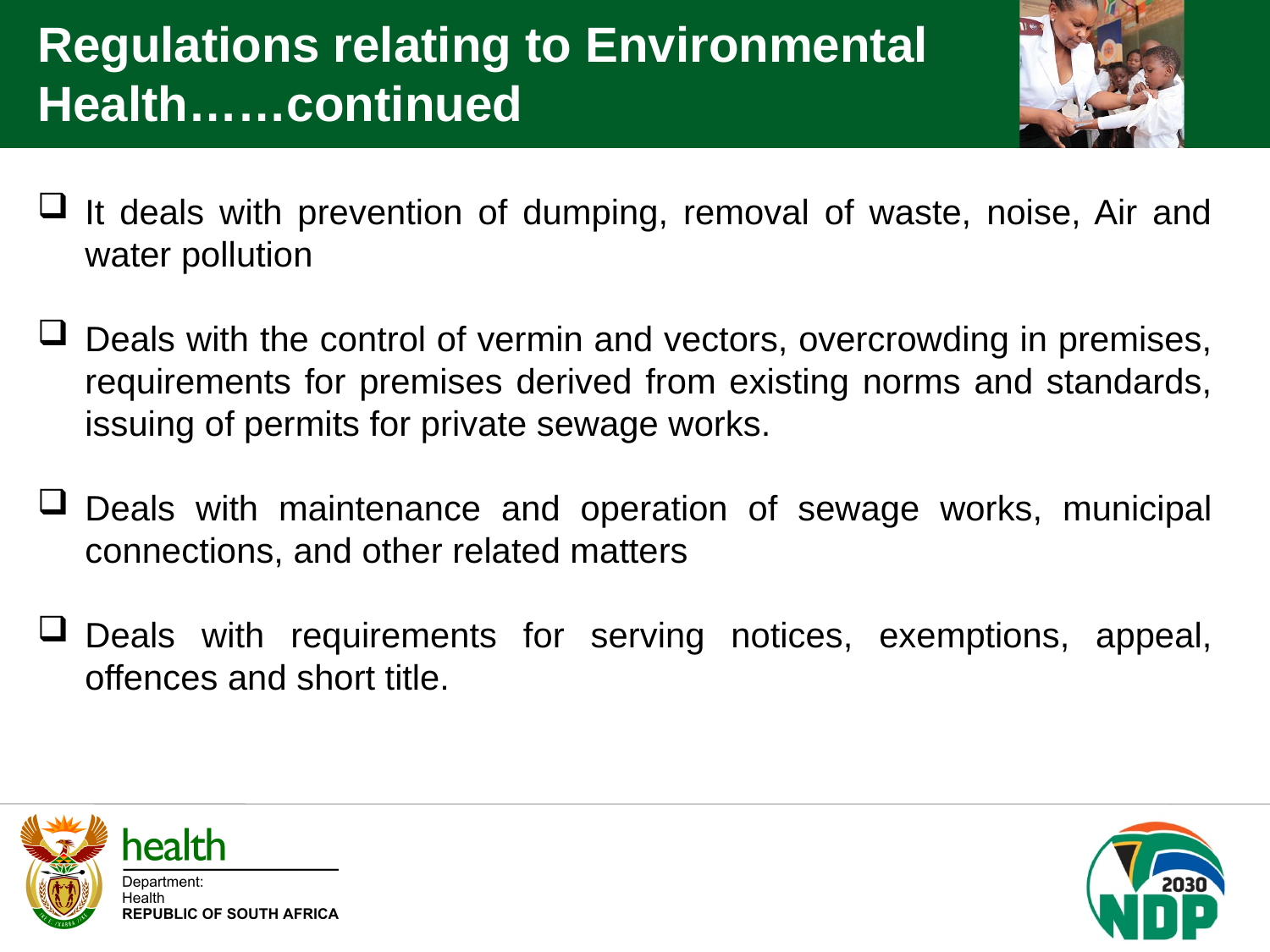

Regulations relating to Environmental Health……continued
It deals with prevention of dumping, removal of waste, noise, Air and water pollution

Deals with the control of vermin and vectors, overcrowding in premises, requirements for premises derived from existing norms and standards, issuing of permits for private sewage works.

Deals with maintenance and operation of sewage works, municipal connections, and other related matters

Deals with requirements for serving notices, exemptions, appeal, offences and short title.